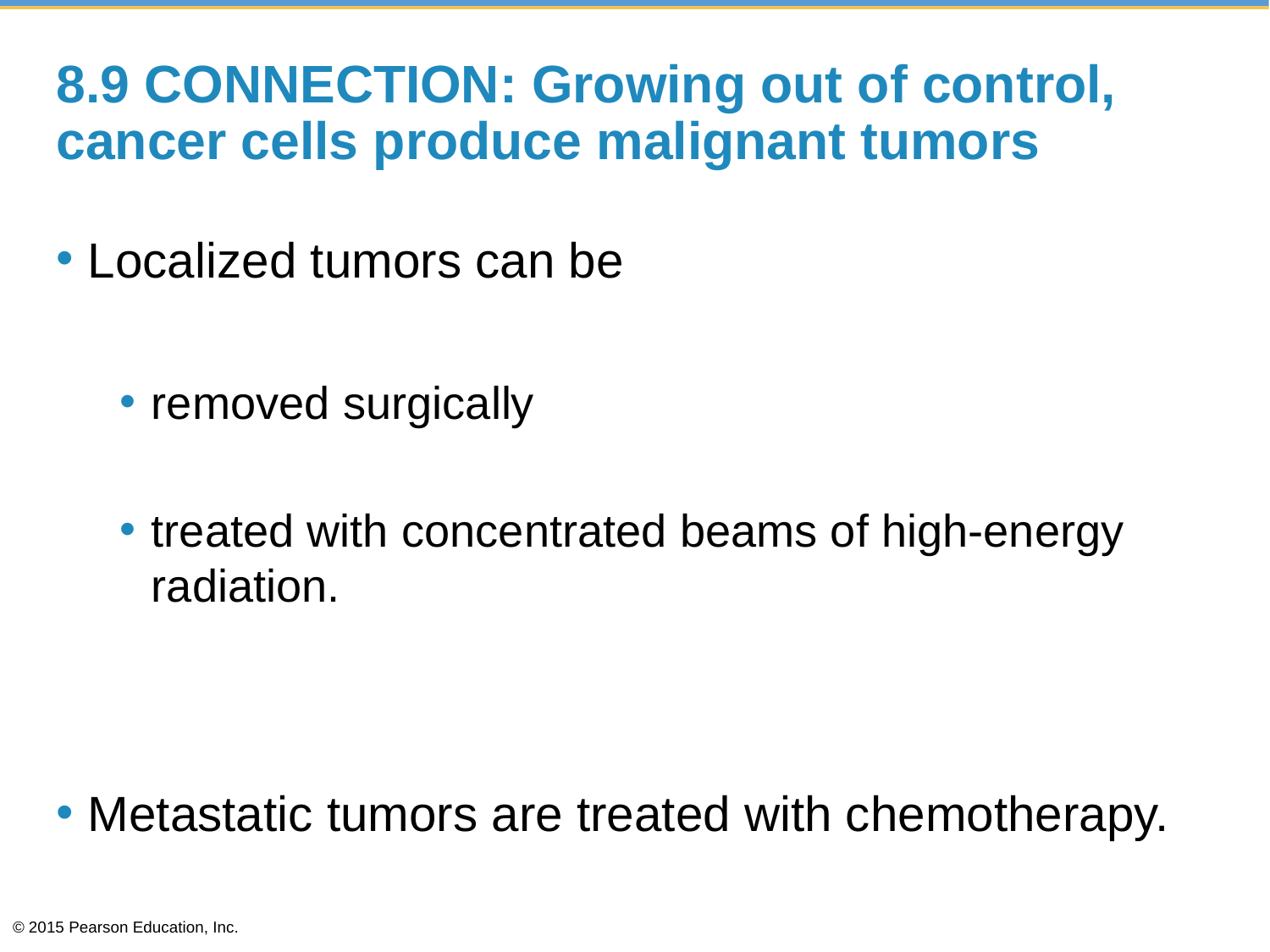

# 8.9 CONNECTION: Growing out of control, cancer cells produce malignant tumors
Localized tumors can be

removed surgically

treated with concentrated beams of high-energy radiation.

Metastatic tumors are treated with chemotherapy.
© 2015 Pearson Education, Inc.